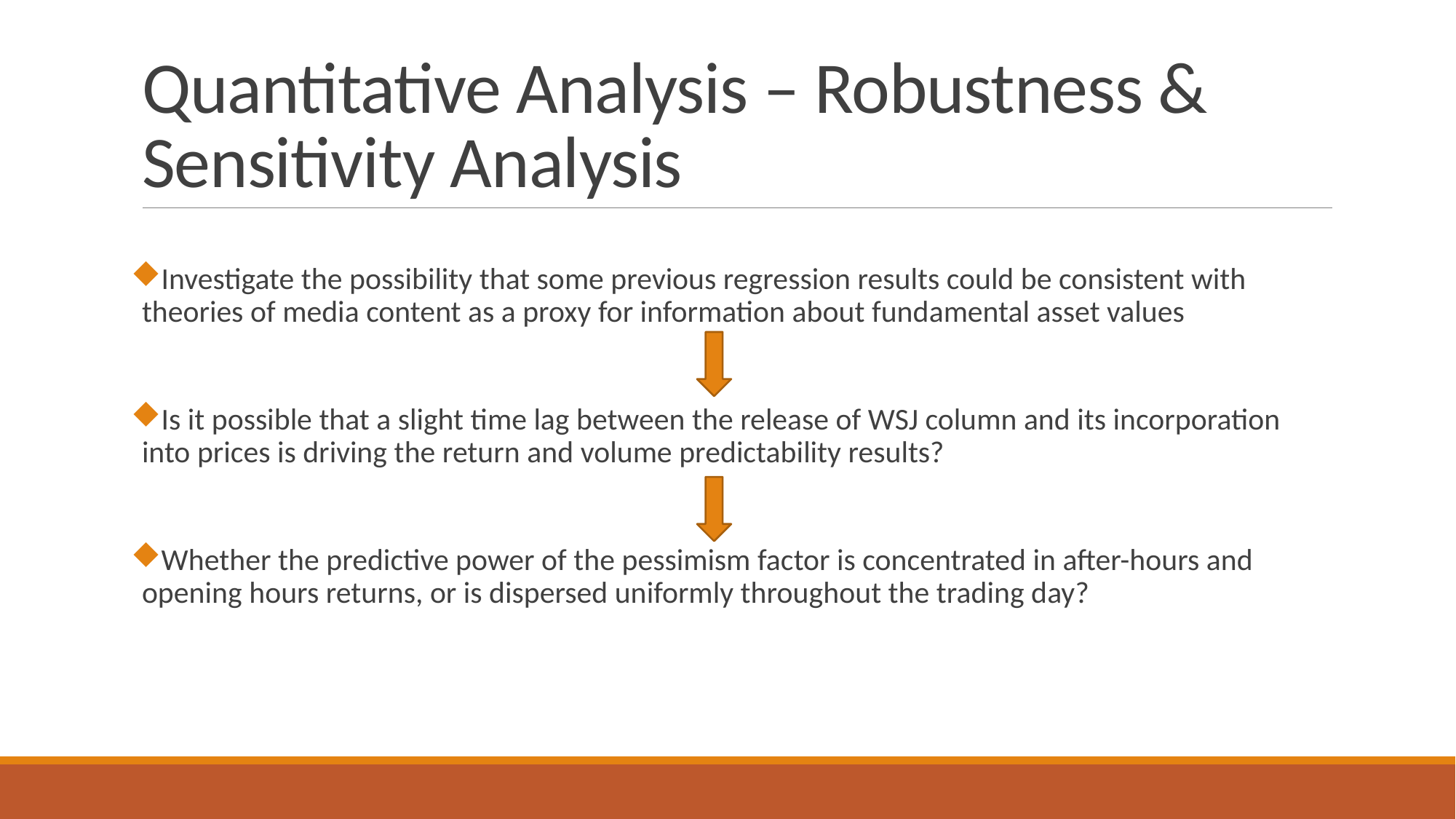

# Quantitative Analysis – Robustness & Sensitivity Analysis
Investigate the possibility that some previous regression results could be consistent with theories of media content as a proxy for information about fundamental asset values

Is it possible that a slight time lag between the release of WSJ column and its incorporation into prices is driving the return and volume predictability results?

Whether the predictive power of the pessimism factor is concentrated in after-hours and opening hours returns, or is dispersed uniformly throughout the trading day?